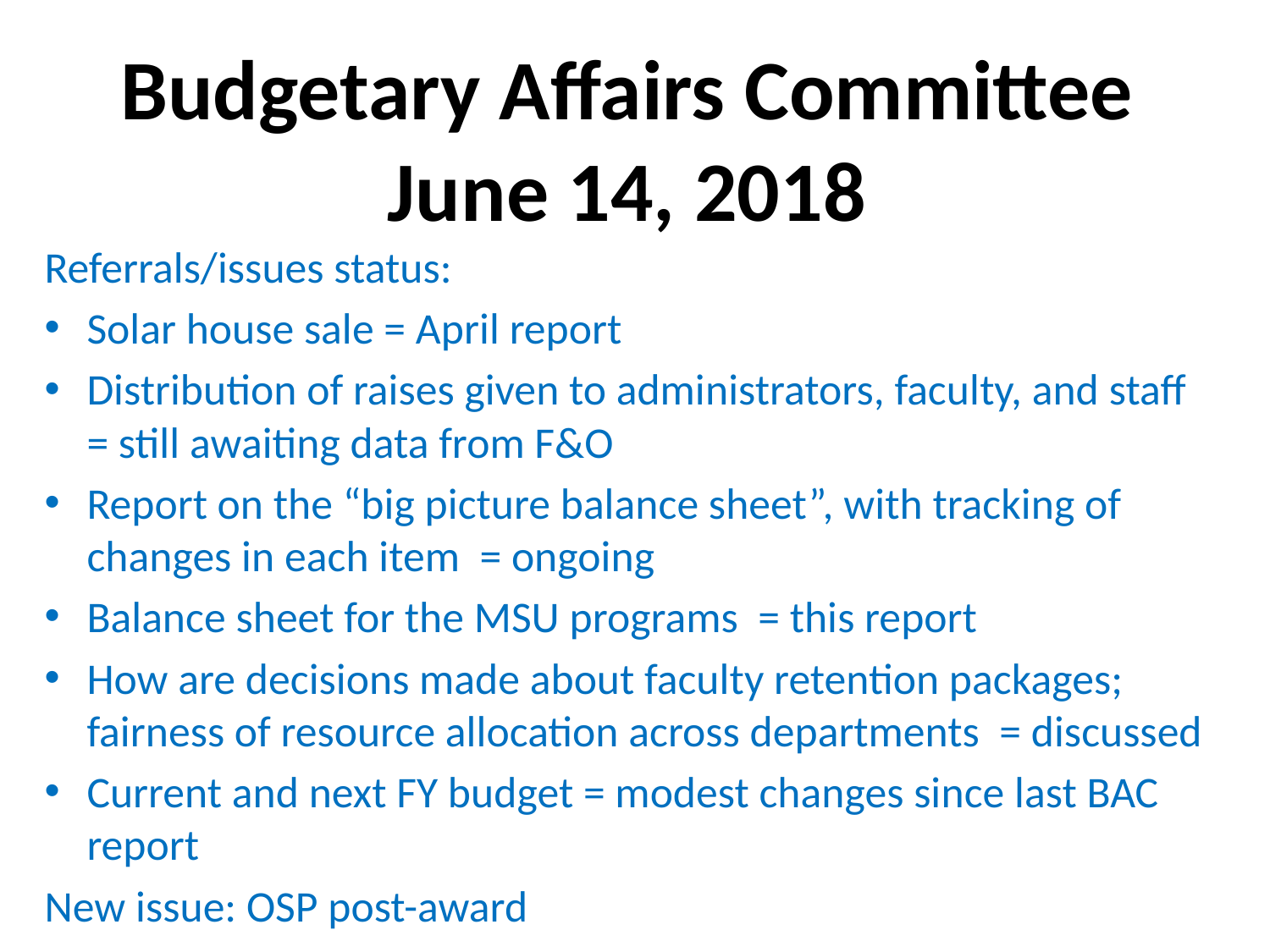

Budgetary Affairs Committee
June 14, 2018
Referrals/issues status:
Solar house sale = April report
Distribution of raises given to administrators, faculty, and staff  = still awaiting data from F&O
Report on the “big picture balance sheet”, with tracking of changes in each item  = ongoing
Balance sheet for the MSU programs  = this report
How are decisions made about faculty retention packages; fairness of resource allocation across departments  = discussed
Current and next FY budget = modest changes since last BAC report
New issue: OSP post-award